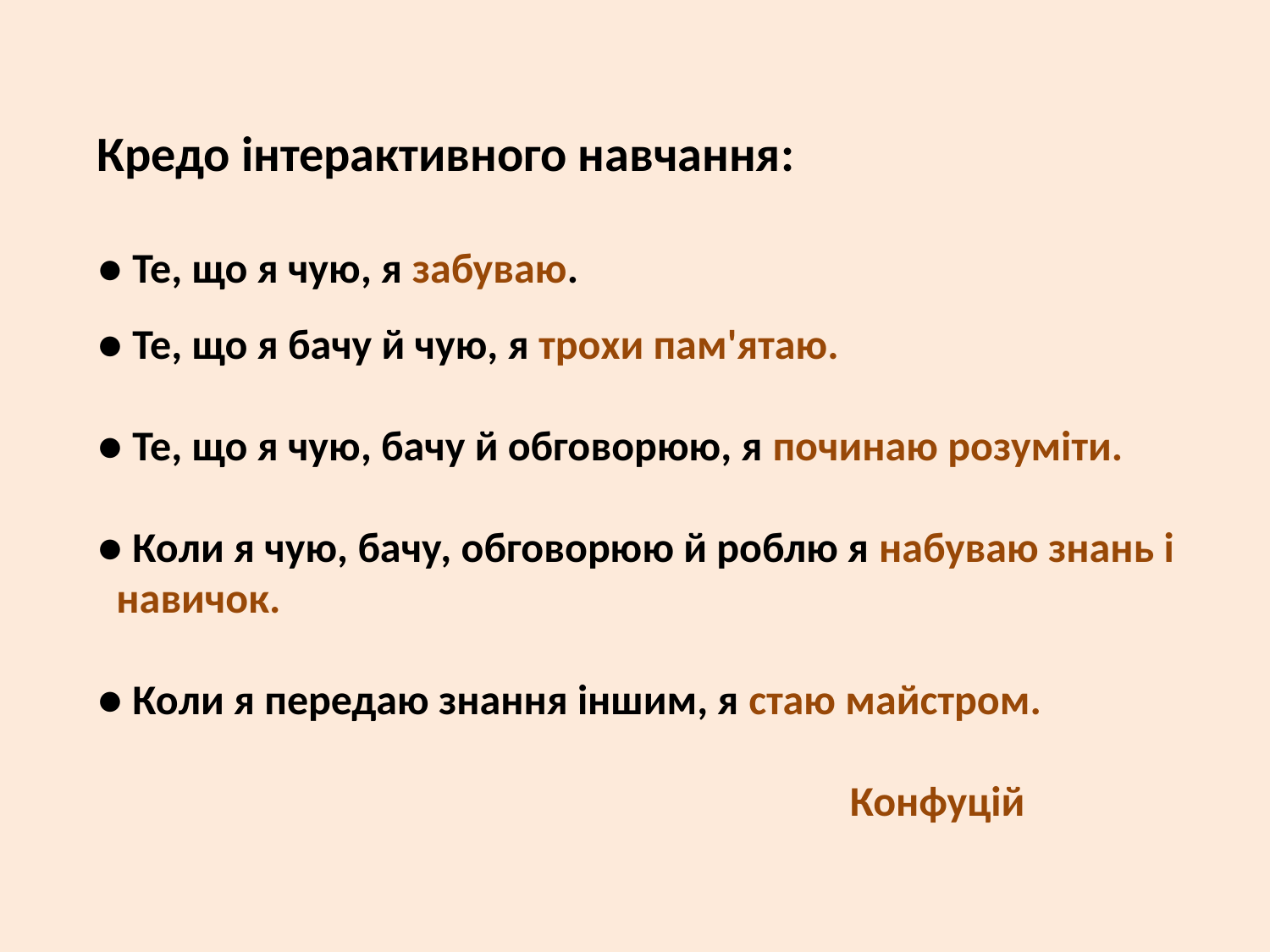

Кредо інтерактивного навчання:

● Те, що я чую, я забуваю.

● Те, що я бачу й чую, я трохи пам'ятаю.

● Те, що я чую, бачу й обговорюю, я починаю розуміти.

● Коли я чую, бачу, обговорюю й роблю я набуваю знань і    навичок.

● Коли я передаю знання іншим, я стаю майстром.

                                                                               Конфуцій